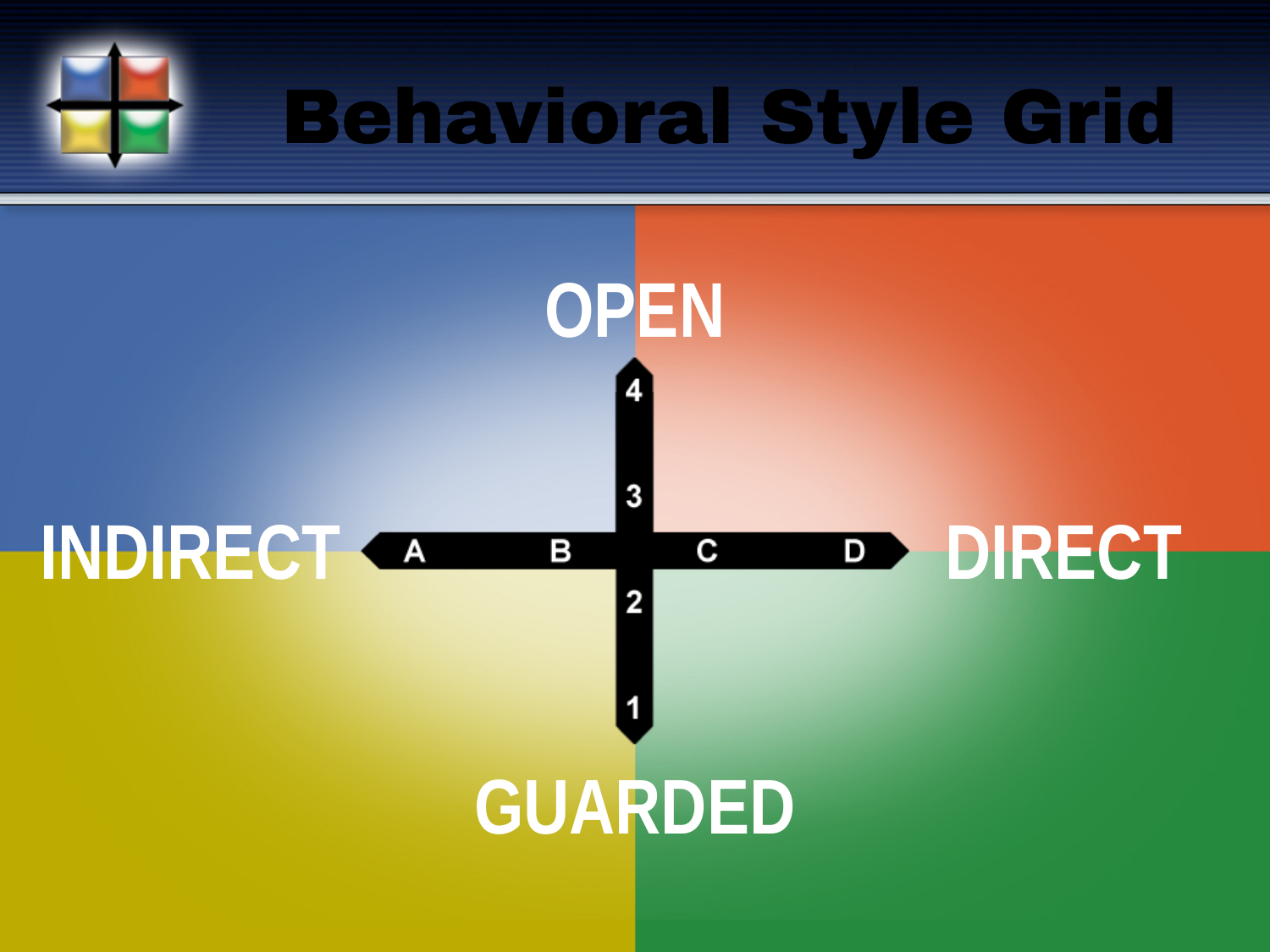

# Behavioral Style Grid
OPEN
GUARDED
INDIRECT
DIRECT